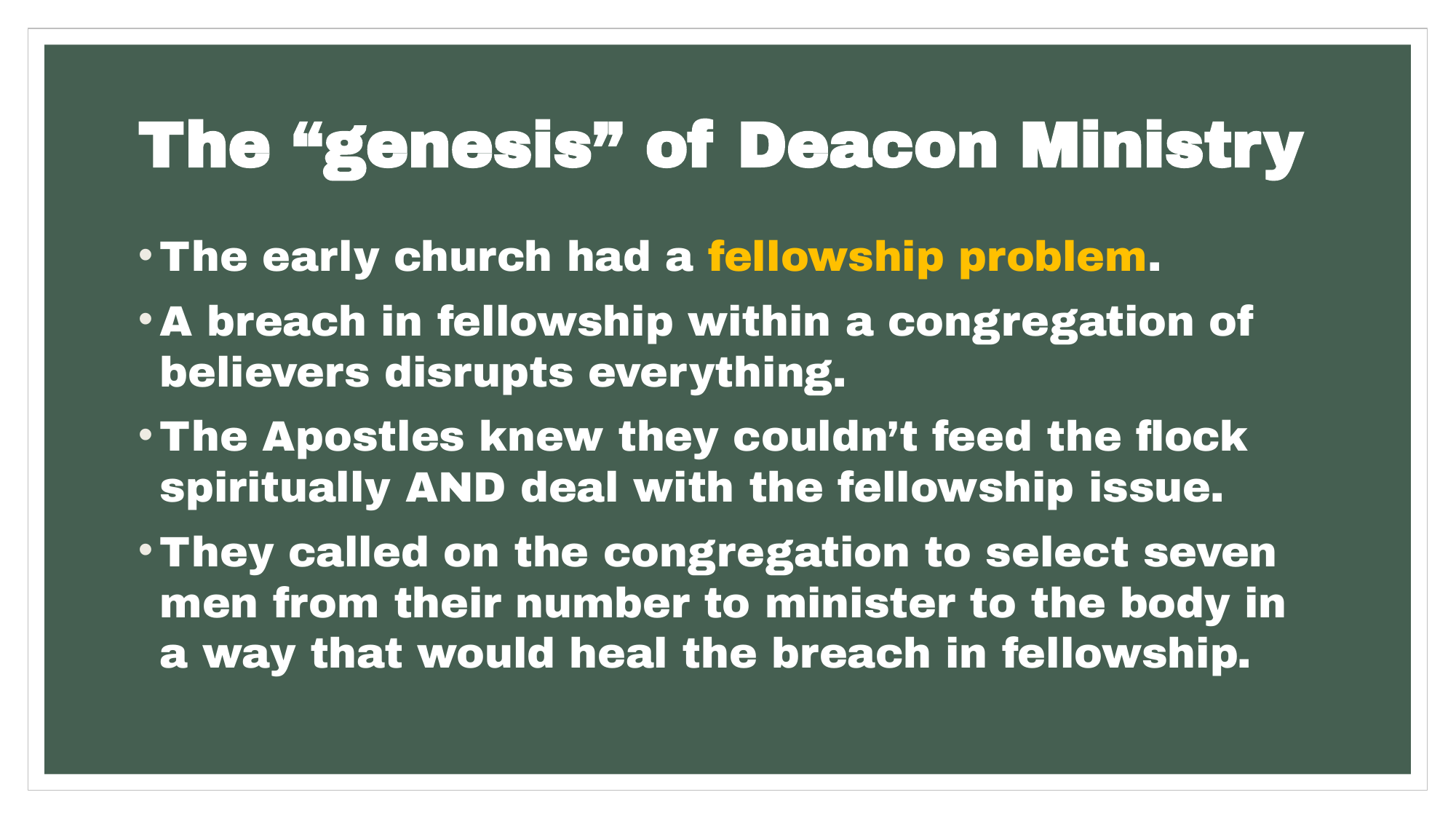

# The “genesis” of Deacon Ministry
The early church had a fellowship problem.
A breach in fellowship within a congregation of believers disrupts everything.
The Apostles knew they couldn’t feed the flock spiritually AND deal with the fellowship issue.
They called on the congregation to select seven men from their number to minister to the body in a way that would heal the breach in fellowship.